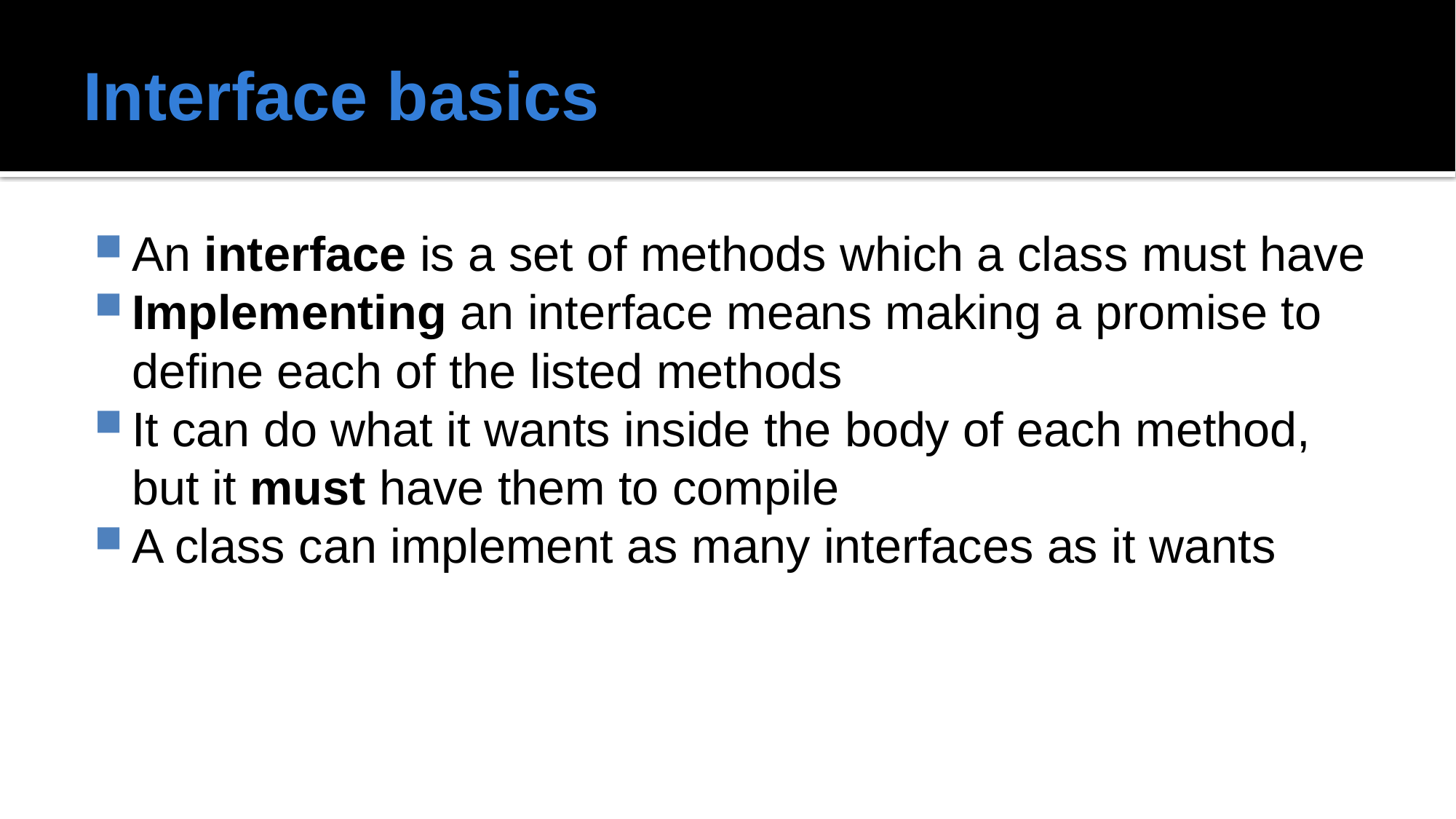

# Interface basics
An interface is a set of methods which a class must have
Implementing an interface means making a promise to define each of the listed methods
It can do what it wants inside the body of each method, but it must have them to compile
A class can implement as many interfaces as it wants